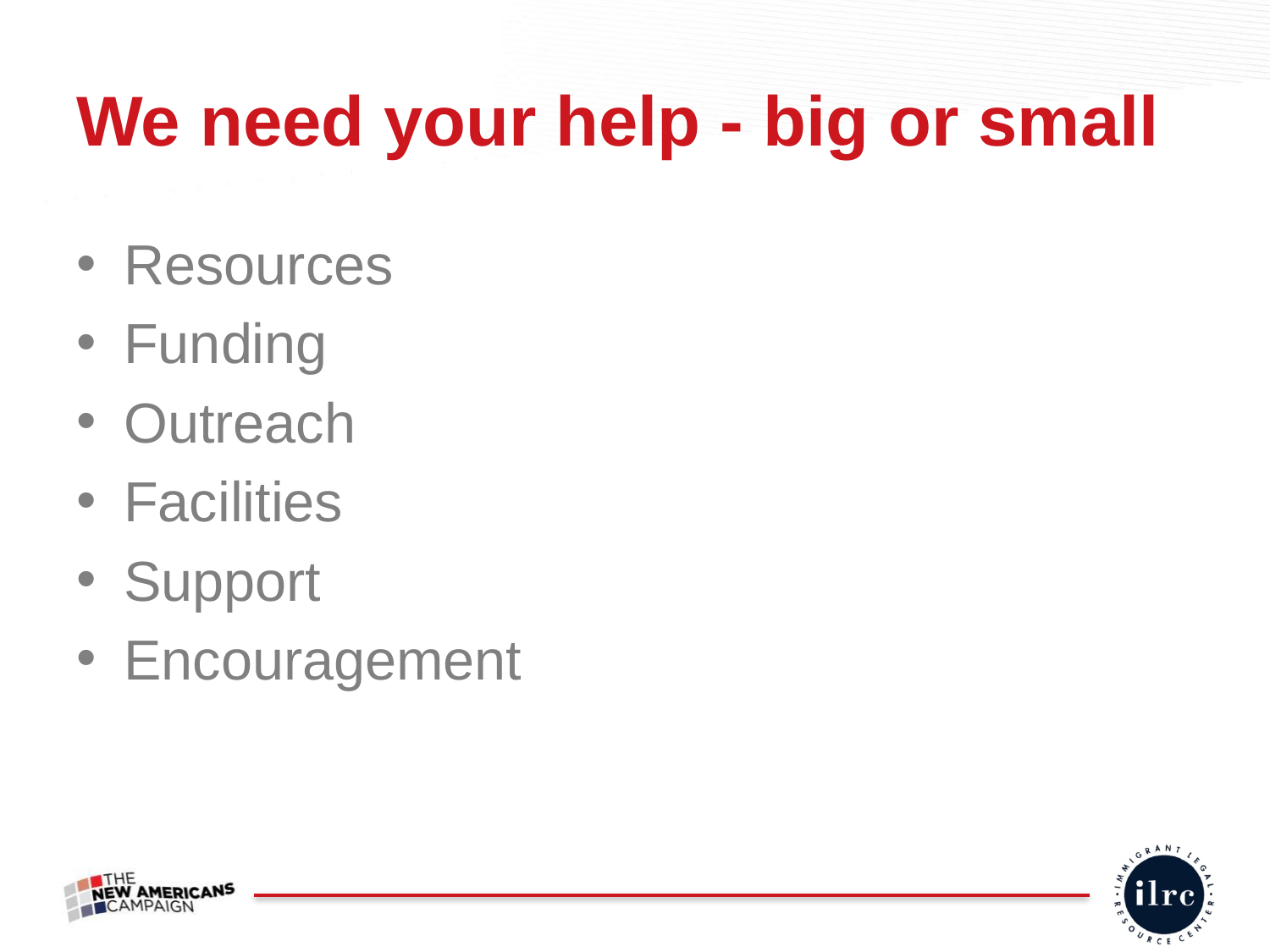

# We need your help - big or small
Resources
Funding
Outreach
Facilities
Support
Encouragement